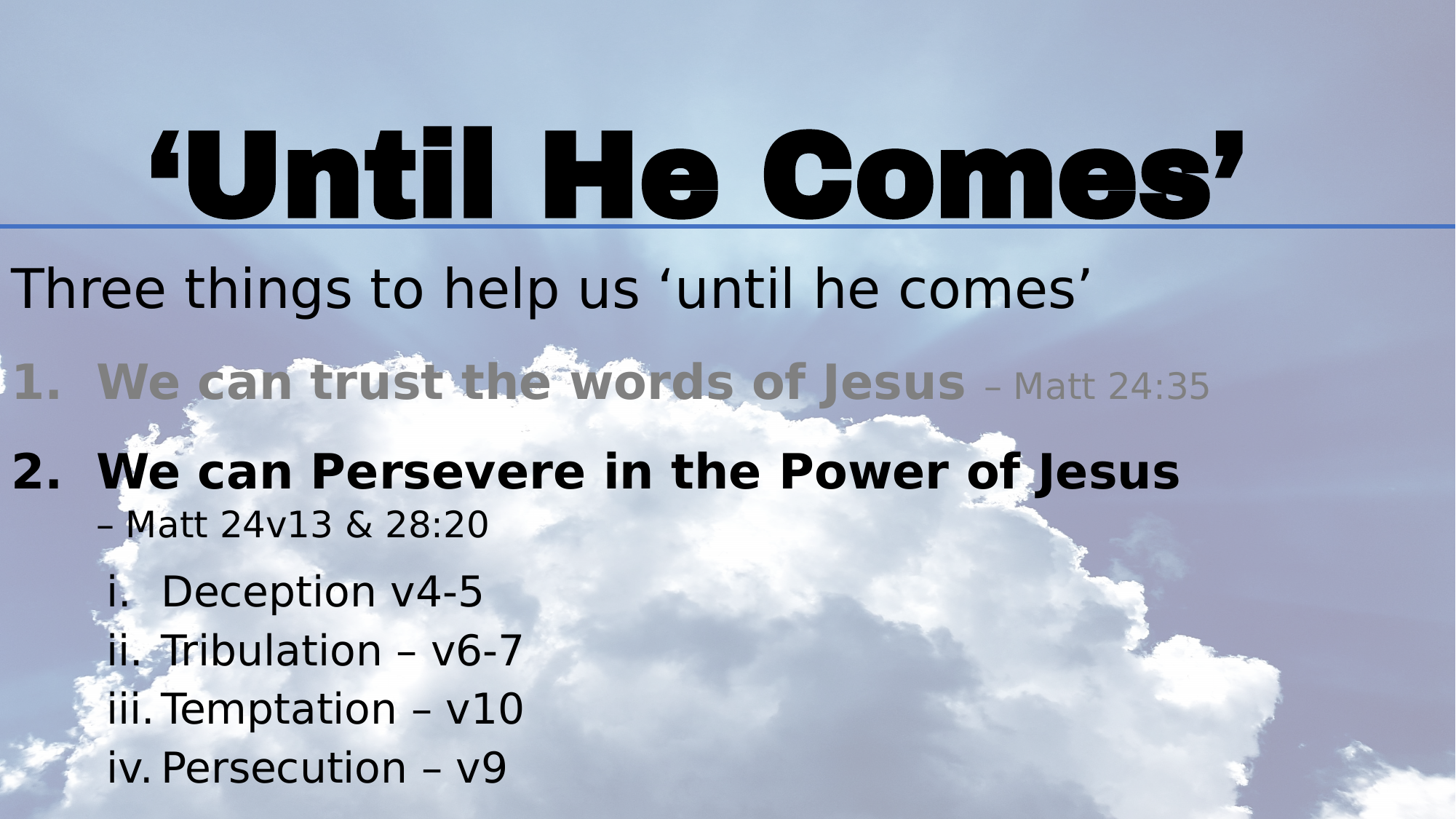

# ‘Until He Comes’
Three things to help us ‘until he comes’
We can trust the words of Jesus – Matt 24:35
We can Persevere in the Power of Jesus
– Matt 24v13 & 28:20
Deception v4-5
Tribulation – v6-7
Temptation – v10
Persecution – v9